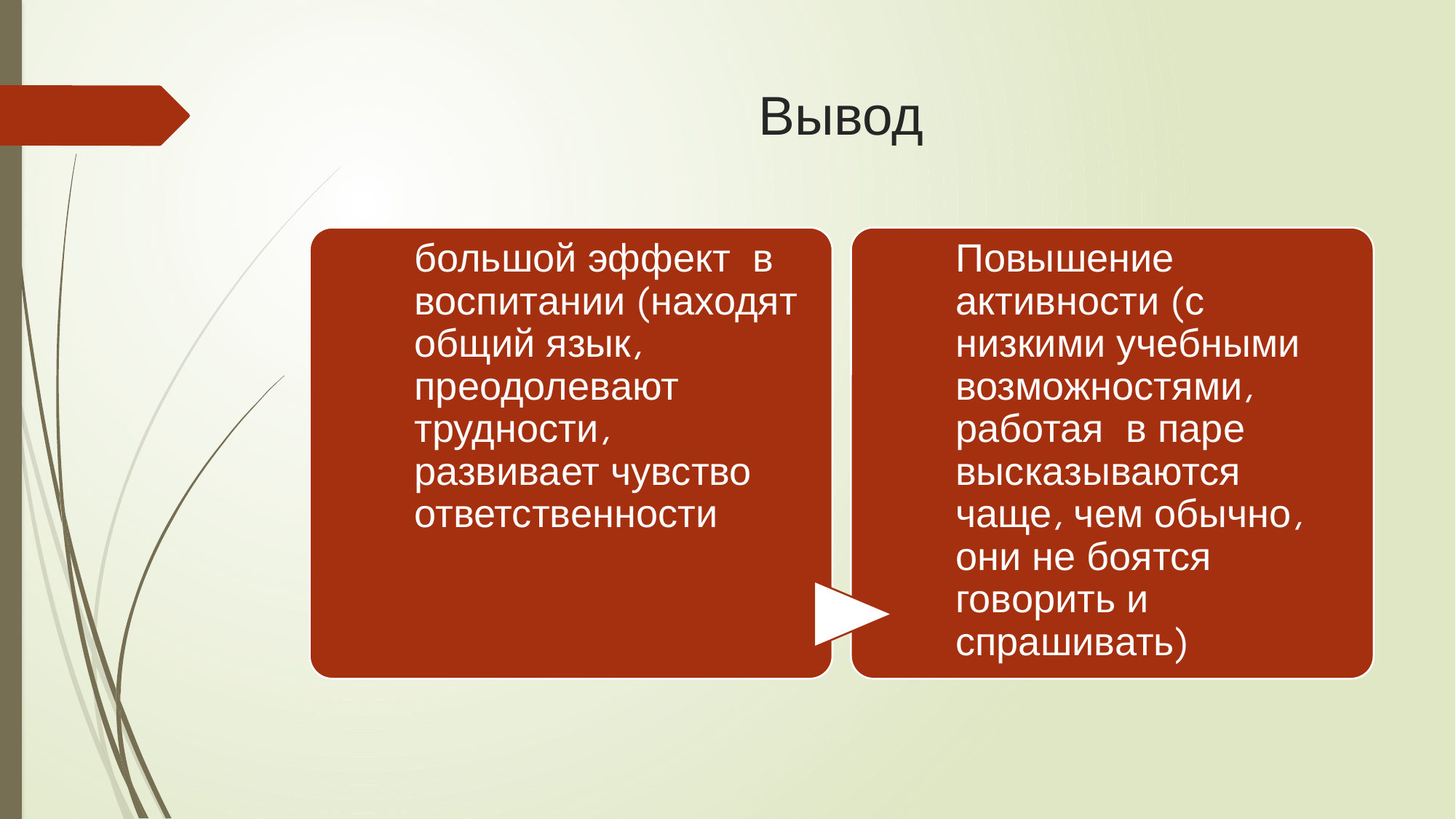

# Вывод

большой эффект  в воспитании (находят общий язык, преодолевают трудности, развивает чувство ответственности

Повышение активности (с низкими учебными возможностями, работая  в паре высказываются чаще, чем обычно, они не боятся говорить и спрашивать)